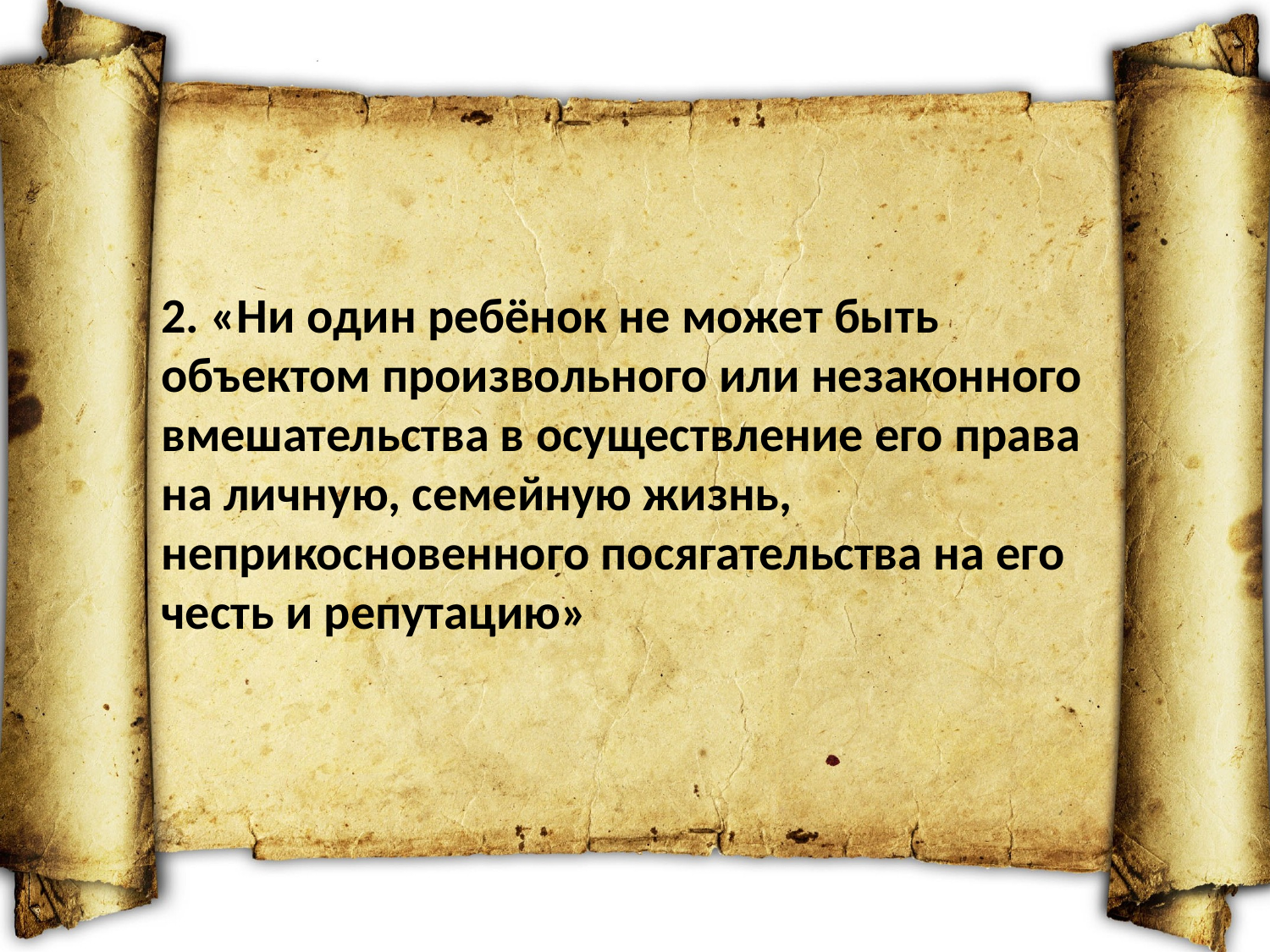

2. «Ни один ребёнок не может быть объектом произвольного или незаконного вмешательства в осуществление его права на личную, семейную жизнь, неприкосновенного посягательства на его честь и репутацию»